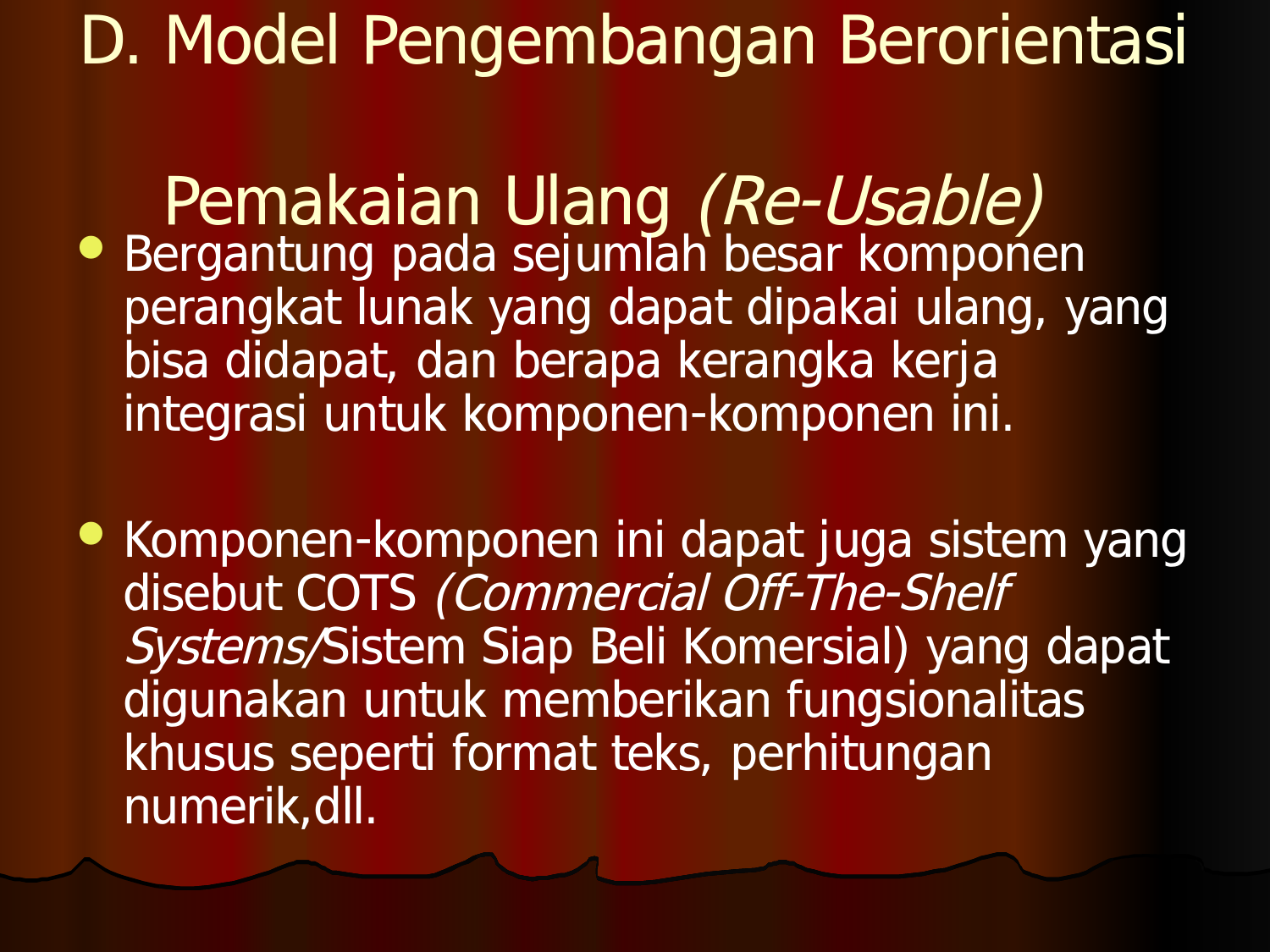

# D. Model Pengembangan Berorientasi Pemakaian Ulang (Re-Usable)
Bergantung pada sejumlah besar komponen perangkat lunak yang dapat dipakai ulang, yang bisa didapat, dan berapa kerangka kerja integrasi untuk komponen-komponen ini.

Komponen-komponen ini dapat juga sistem yang disebut COTS (Commercial Off-The-Shelf Systems/Sistem Siap Beli Komersial) yang dapat digunakan untuk memberikan fungsionalitas khusus seperti format teks, perhitungan numerik,dll.